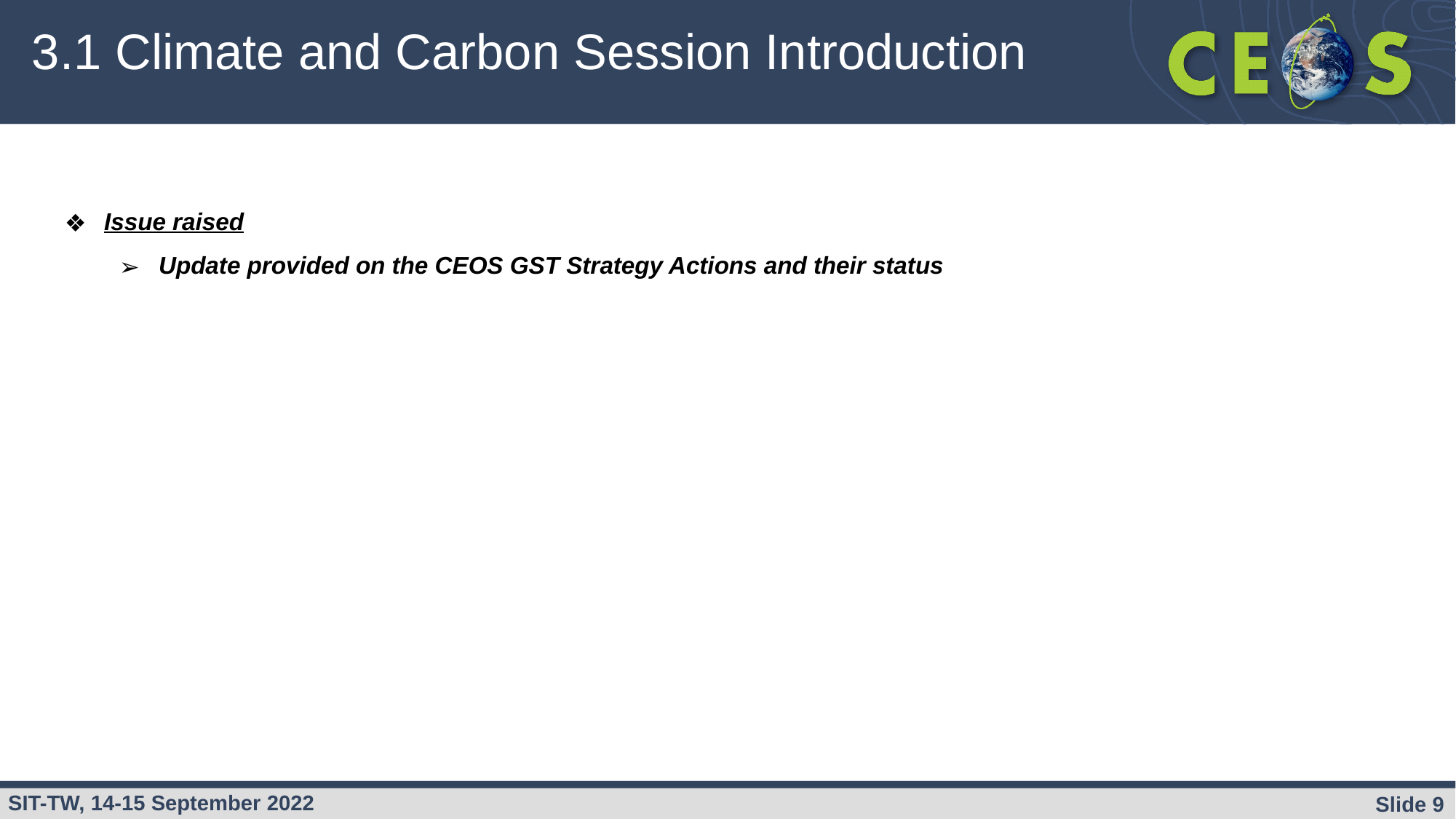

# 3.1 Climate and Carbon Session Introduction

Issue raised
Update provided on the CEOS GST Strategy Actions and their status